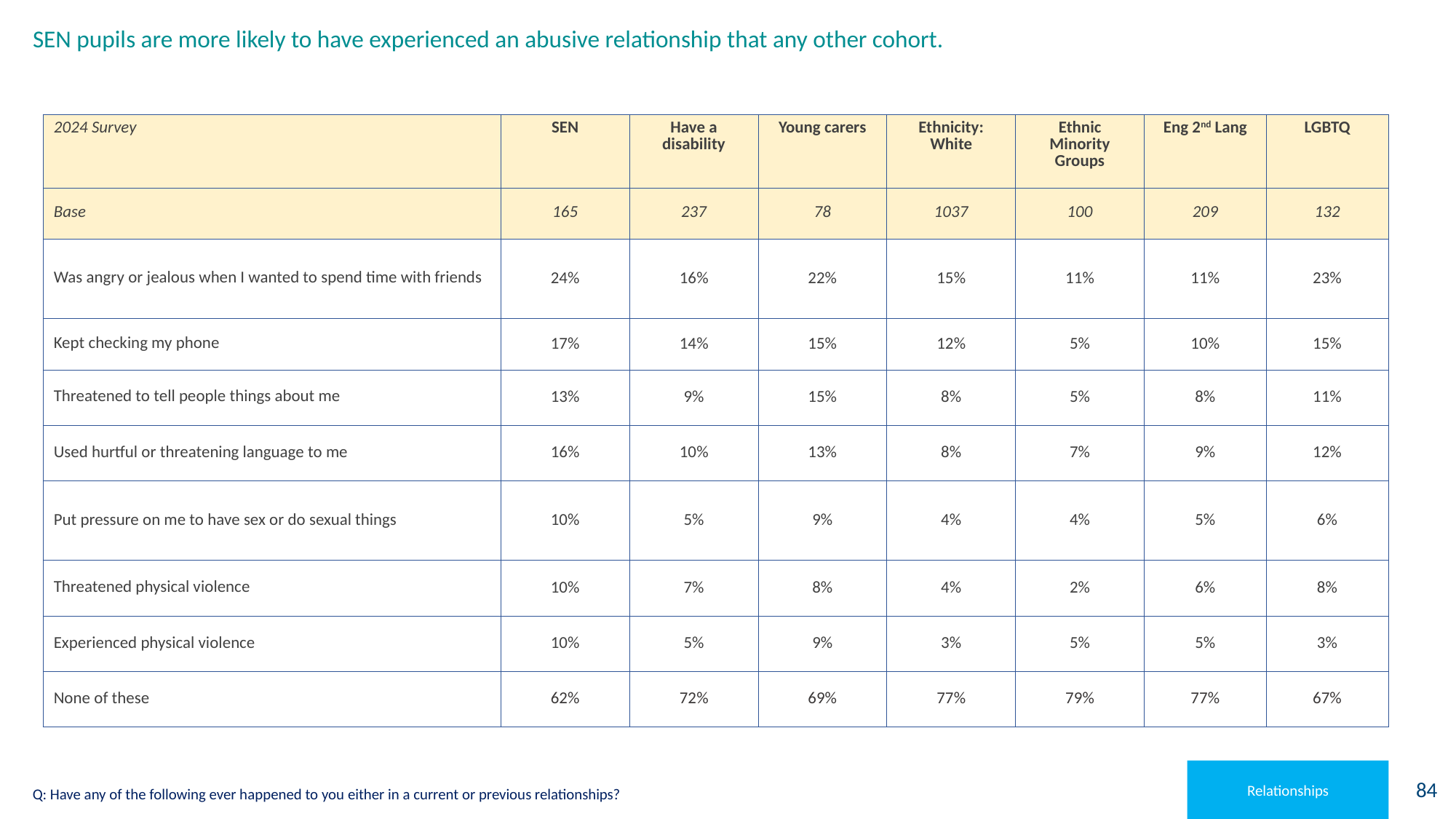

# SEN pupils are more likely to have experienced an abusive relationship that any other cohort.
| 2024 Survey | SEN | Have a disability | Young carers | Ethnicity: White | Ethnic Minority Groups | Eng 2nd Lang | LGBTQ |
| --- | --- | --- | --- | --- | --- | --- | --- |
| Base | 165 | 237 | 78 | 1037 | 100 | 209 | 132 |
| Was angry or jealous when I wanted to spend time with friends | 24% | 16% | 22% | 15% | 11% | 11% | 23% |
| Kept checking my phone | 17% | 14% | 15% | 12% | 5% | 10% | 15% |
| Threatened to tell people things about me | 13% | 9% | 15% | 8% | 5% | 8% | 11% |
| Used hurtful or threatening language to me | 16% | 10% | 13% | 8% | 7% | 9% | 12% |
| Put pressure on me to have sex or do sexual things | 10% | 5% | 9% | 4% | 4% | 5% | 6% |
| Threatened physical violence | 10% | 7% | 8% | 4% | 2% | 6% | 8% |
| Experienced physical violence | 10% | 5% | 9% | 3% | 5% | 5% | 3% |
| None of these | 62% | 72% | 69% | 77% | 79% | 77% | 67% |
Relationships
Q: Have any of the following ever happened to you either in a current or previous relationships?